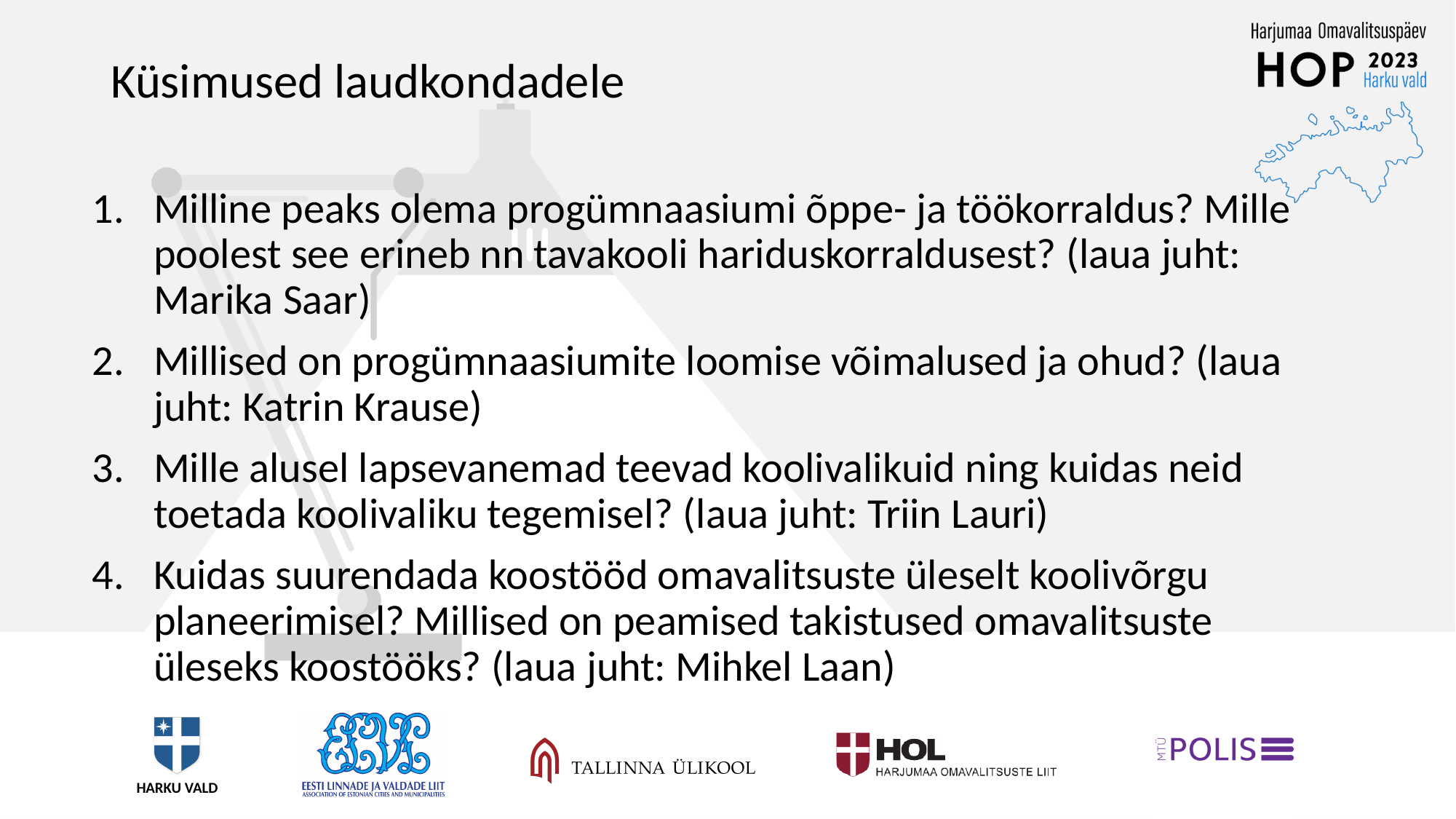

# Küsimused laudkondadele
Milline peaks olema progümnaasiumi õppe- ja töökorraldus? Mille poolest see erineb nn tavakooli hariduskorraldusest? (laua juht: Marika Saar)
Millised on progümnaasiumite loomise võimalused ja ohud? (laua juht: Katrin Krause)
Mille alusel lapsevanemad teevad koolivalikuid ning kuidas neid toetada koolivaliku tegemisel? (laua juht: Triin Lauri)
Kuidas suurendada koostööd omavalitsuste üleselt koolivõrgu planeerimisel? Millised on peamised takistused omavalitsuste üleseks koostööks? (laua juht: Mihkel Laan)